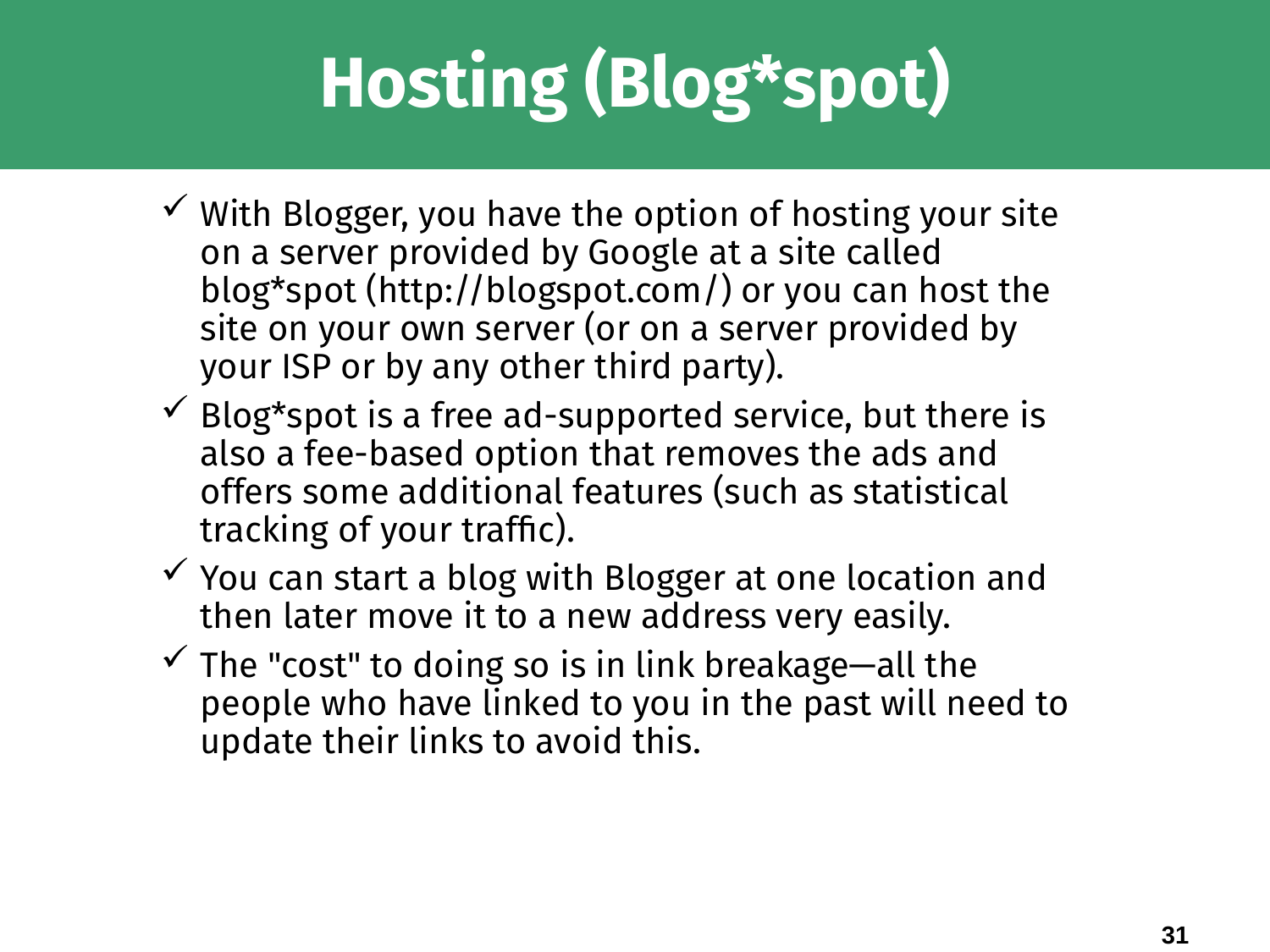

# Hosting (Blog*spot)
With Blogger, you have the option of hosting your site on a server provided by Google at a site called blog*spot (http://blogspot.com/) or you can host the site on your own server (or on a server provided by your ISP or by any other third party).
Blog*spot is a free ad-supported service, but there is also a fee-based option that removes the ads and offers some additional features (such as statistical tracking of your traffic).
You can start a blog with Blogger at one location and then later move it to a new address very easily.
The "cost" to doing so is in link breakage—all the people who have linked to you in the past will need to update their links to avoid this.